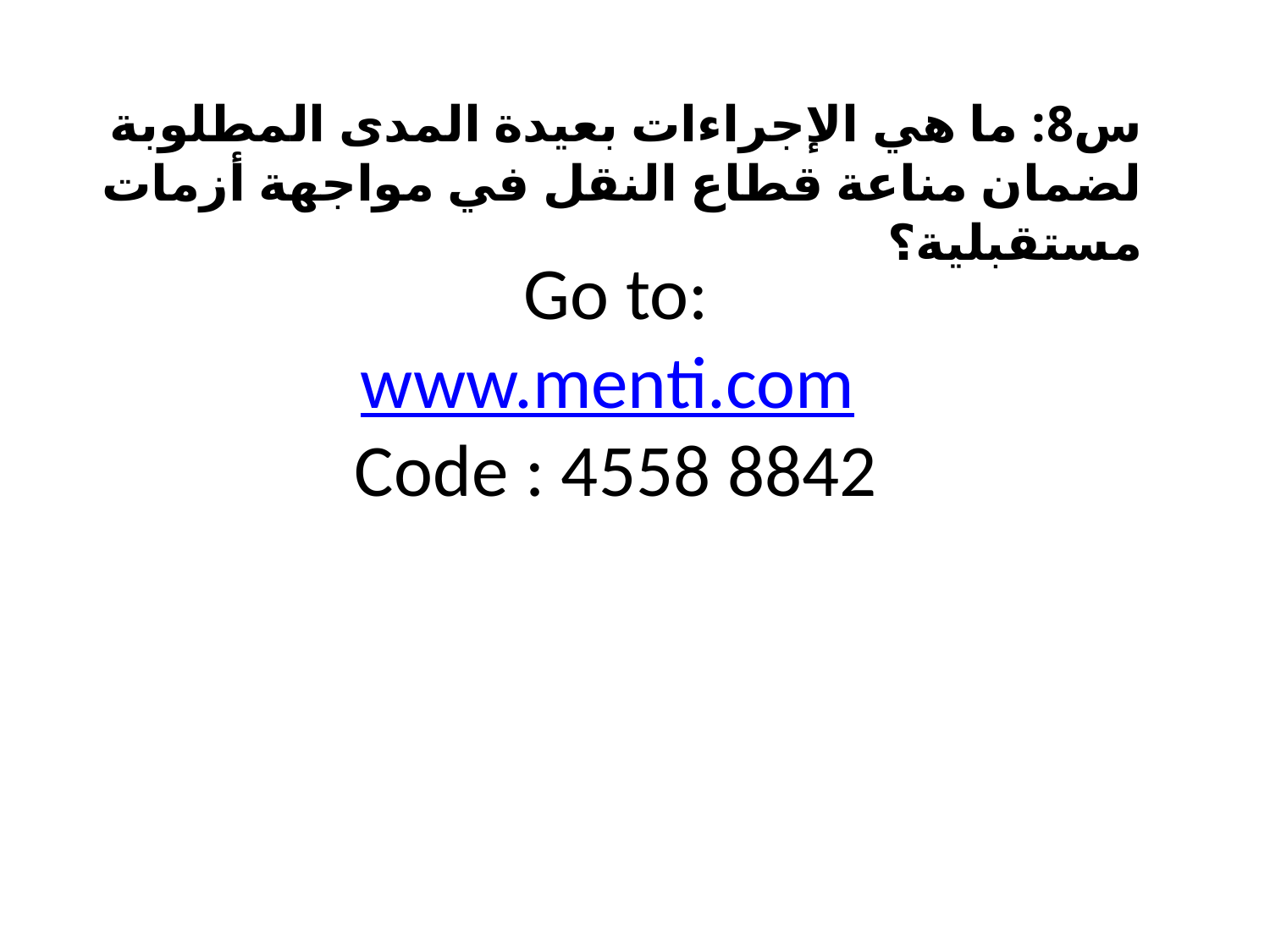

س8: ما هي الإجراءات بعيدة المدى المطلوبة لضمان مناعة قطاع النقل في مواجهة أزمات مستقبلية؟
# Go to: www.menti.com Code : 4558 8842